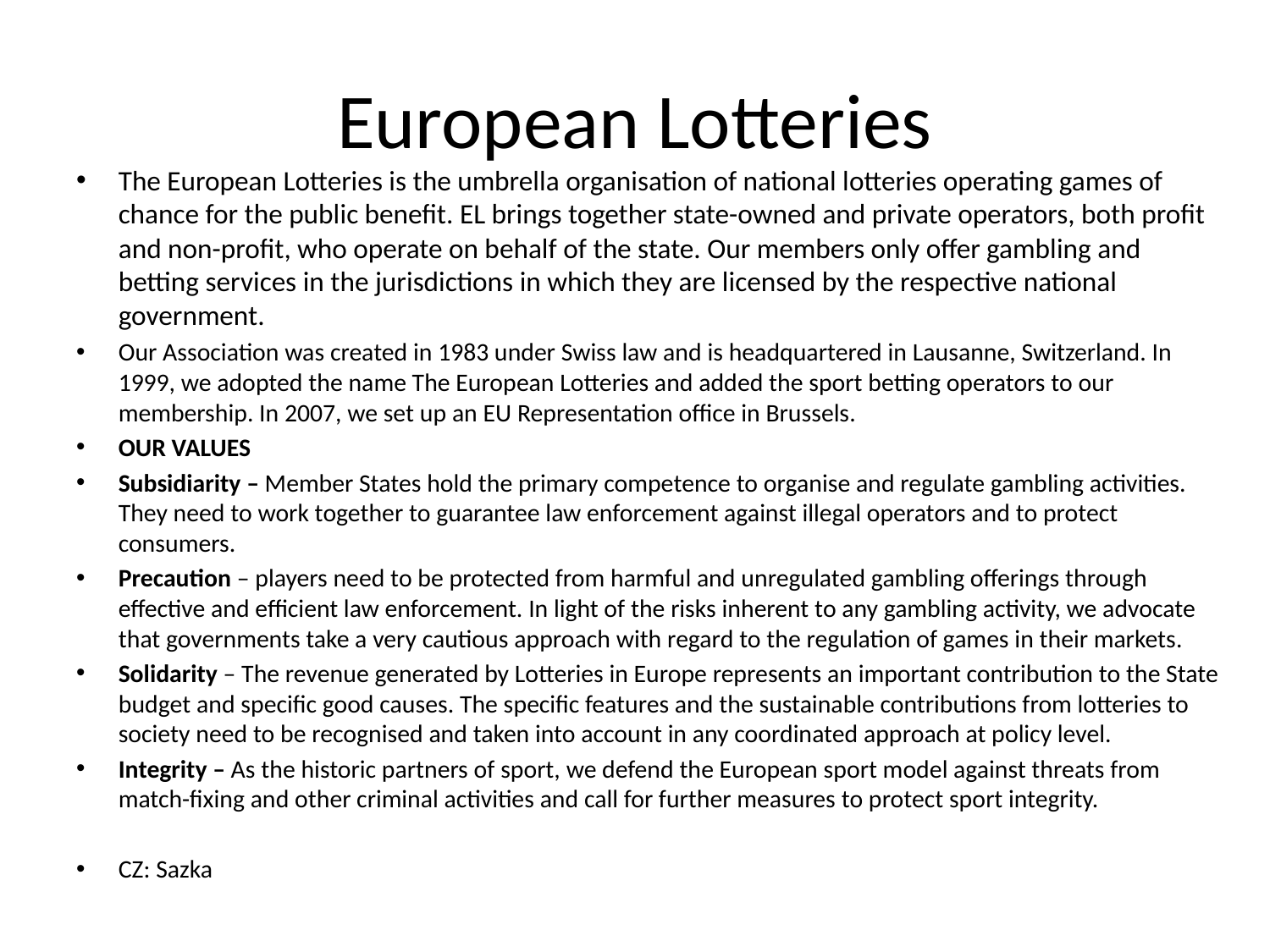

# European Lotteries
The European Lotteries is the umbrella organisation of national lotteries operating games of chance for the public benefit. EL brings together state-owned and private operators, both profit and non-profit, who operate on behalf of the state. Our members only offer gambling and betting services in the jurisdictions in which they are licensed by the respective national government.
Our Association was created in 1983 under Swiss law and is headquartered in Lausanne, Switzerland. In 1999, we adopted the name The European Lotteries and added the sport betting operators to our membership. In 2007, we set up an EU Representation office in Brussels.
OUR VALUES
Subsidiarity – Member States hold the primary competence to organise and regulate gambling activities. They need to work together to guarantee law enforcement against illegal operators and to protect consumers.
Precaution – players need to be protected from harmful and unregulated gambling offerings through effective and efficient law enforcement. In light of the risks inherent to any gambling activity, we advocate that governments take a very cautious approach with regard to the regulation of games in their markets.
Solidarity – The revenue generated by Lotteries in Europe represents an important contribution to the State budget and specific good causes. The specific features and the sustainable contributions from lotteries to society need to be recognised and taken into account in any coordinated approach at policy level.
Integrity – As the historic partners of sport, we defend the European sport model against threats from match-fixing and other criminal activities and call for further measures to protect sport integrity.

CZ: Sazka